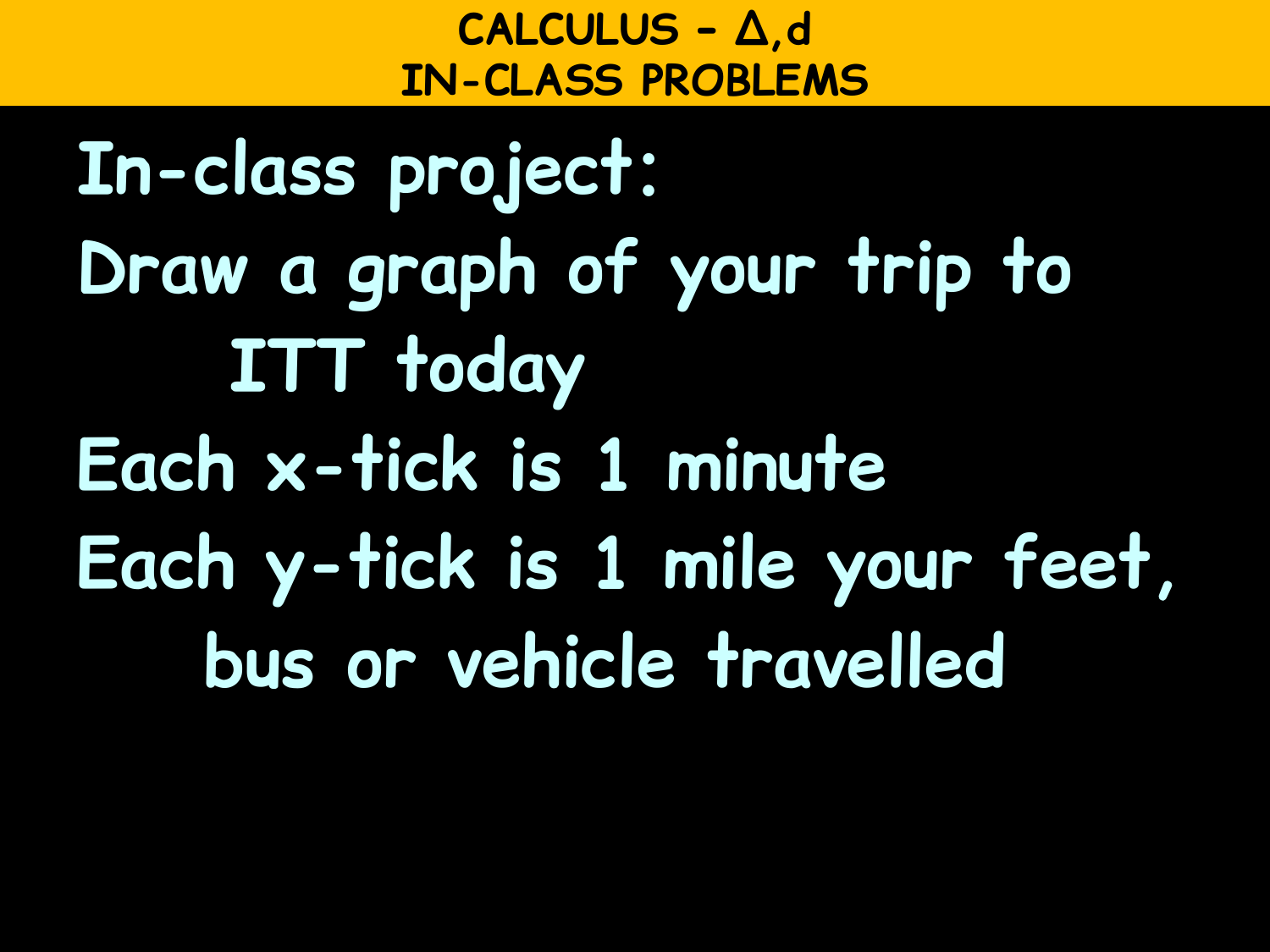

CALCULUS – Δ,d
IN-CLASS PROBLEMS
In-class project:
Draw a graph of your trip to
     ITT today
Each x-tick is 1 minute
Each y-tick is 1 mile your feet,
	bus or vehicle travelled